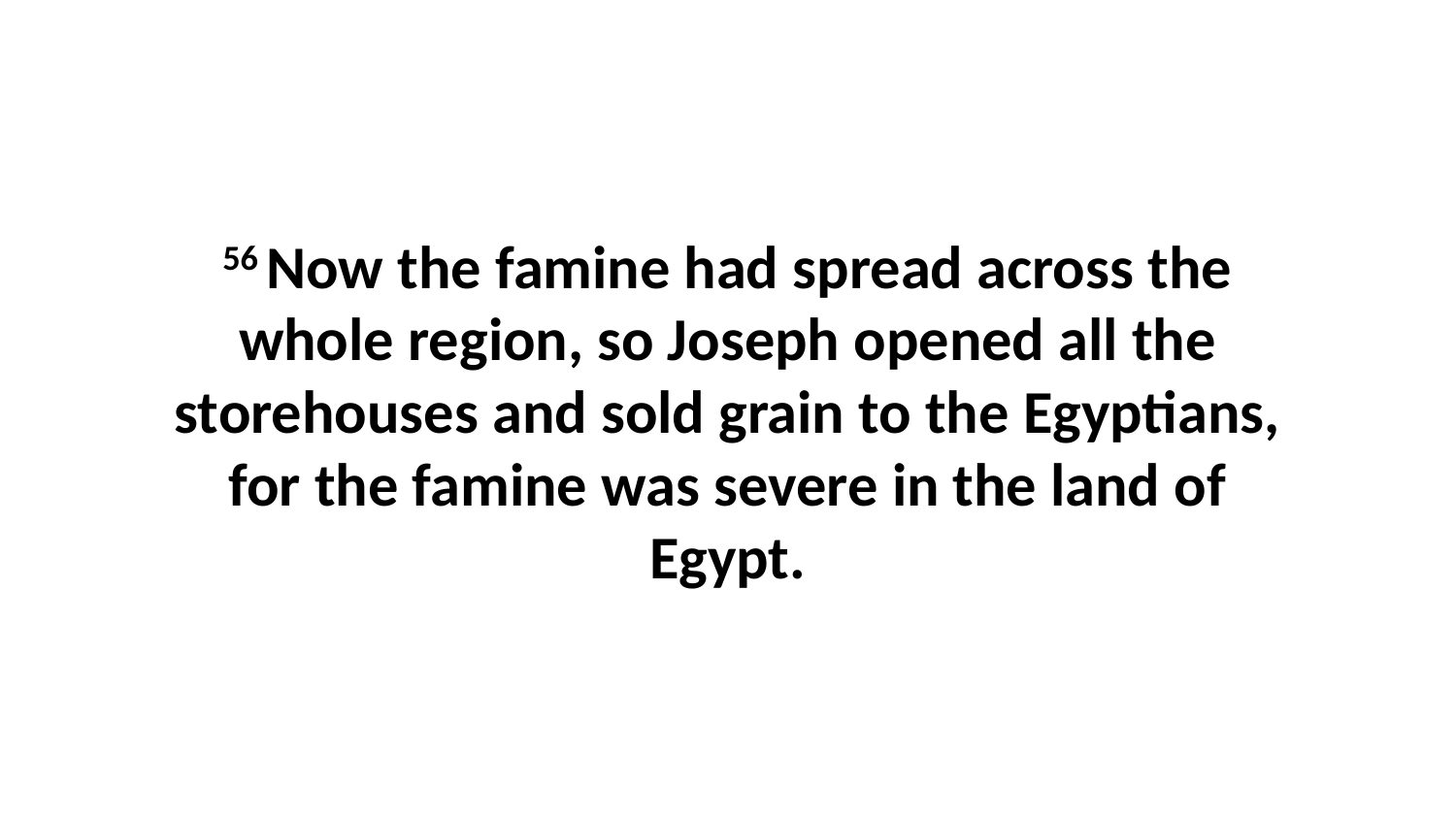

56 Now the famine had spread across the whole region, so Joseph opened all the storehouses and sold grain to the Egyptians, for the famine was severe in the land of Egypt.